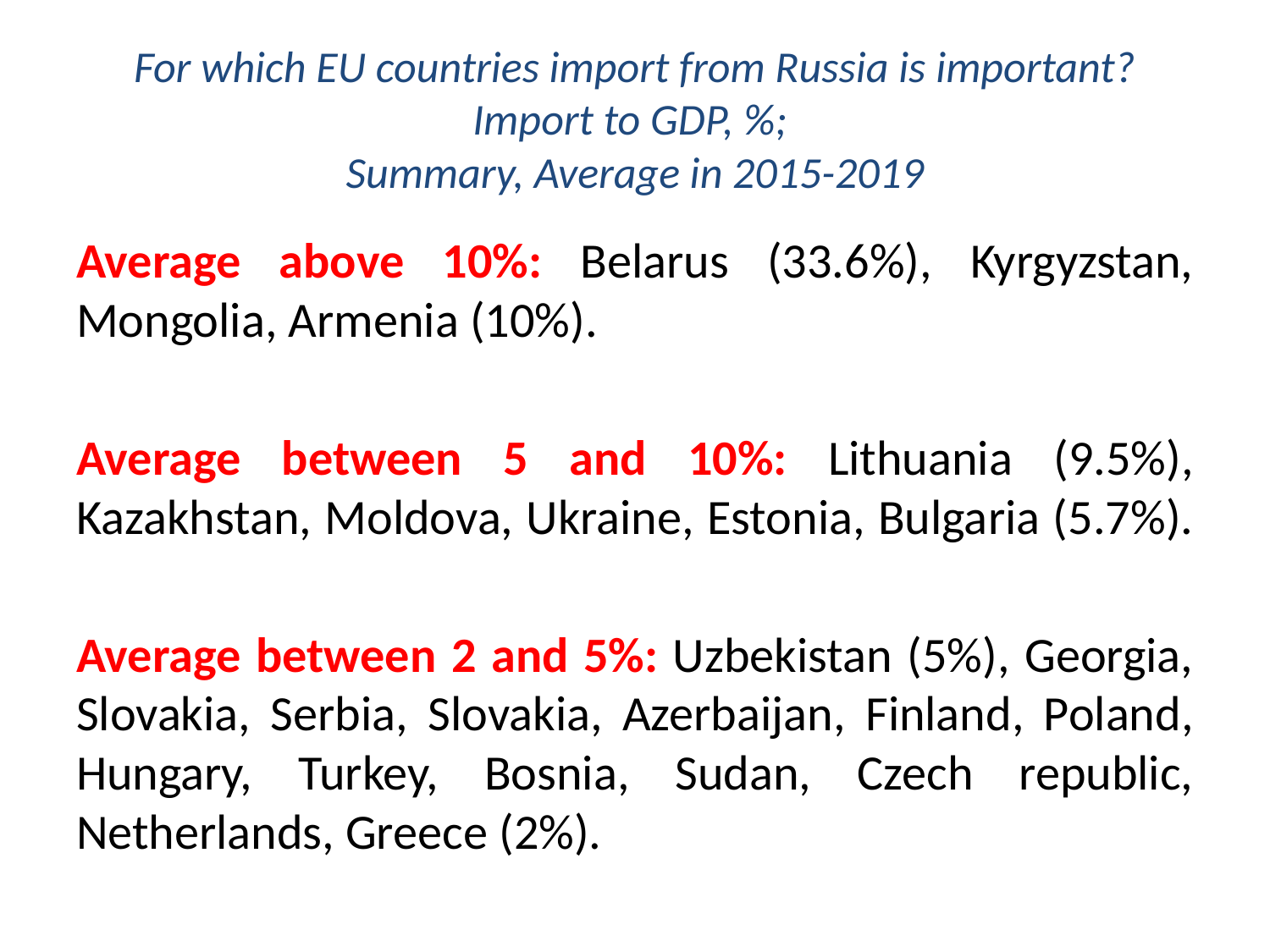

# For which EU countries import from Russia is important? Import to GDP, %; Summary, Average in 2015-2019
Average above 10%: Belarus (33.6%), Kyrgyzstan, Mongolia, Armenia (10%).

Average between 5 and 10%: Lithuania (9.5%), Kazakhstan, Moldova, Ukraine, Estonia, Bulgaria (5.7%).

Average between 2 and 5%: Uzbekistan (5%), Georgia, Slovakia, Serbia, Slovakia, Azerbaijan, Finland, Poland, Hungary, Turkey, Bosnia, Sudan, Czech republic, Netherlands, Greece (2%).